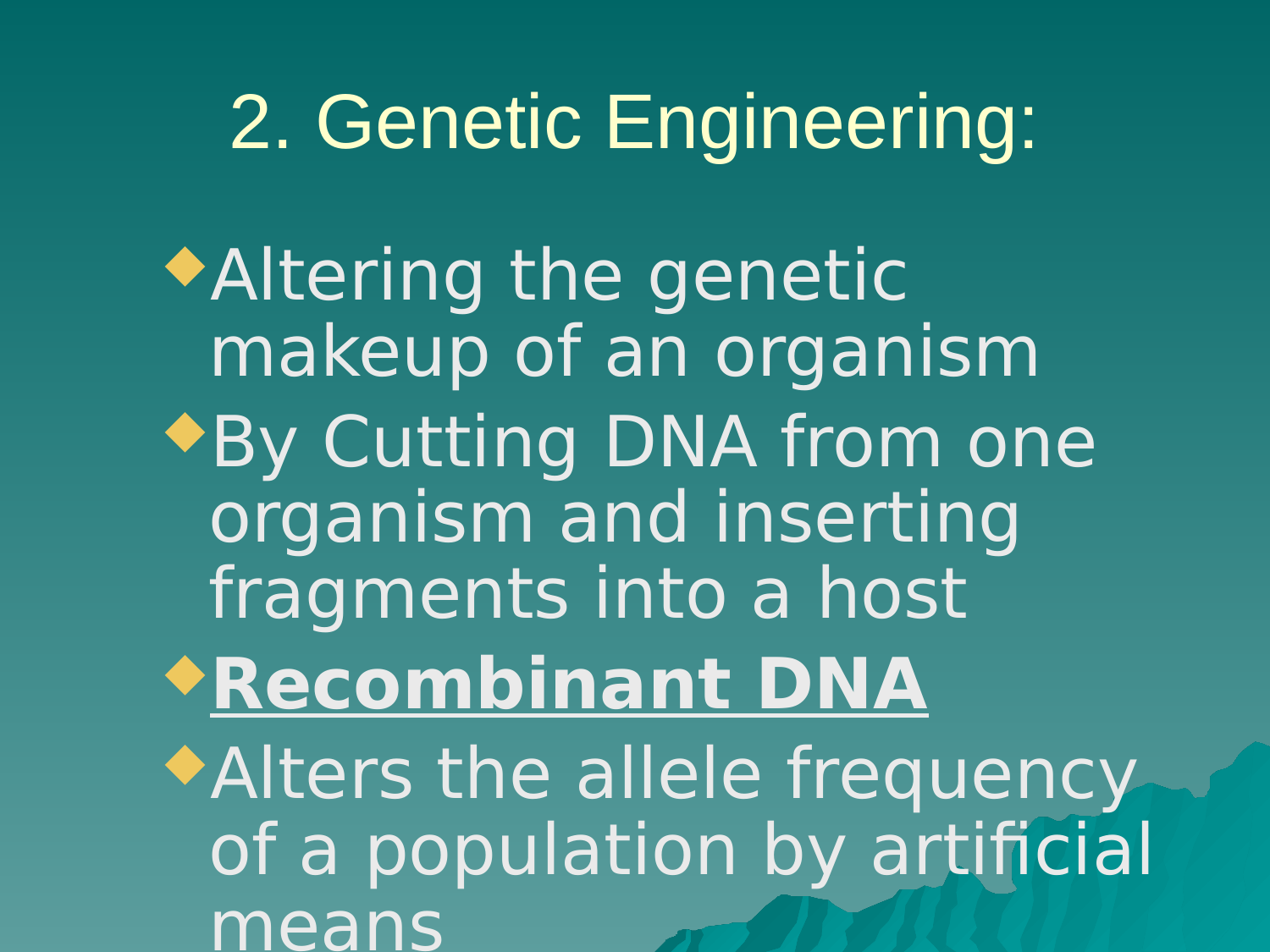

# 2. Genetic Engineering:
Altering the genetic makeup of an organism
By Cutting DNA from one organism and inserting fragments into a host
Recombinant DNA
Alters the allele frequency of a population by artificial means